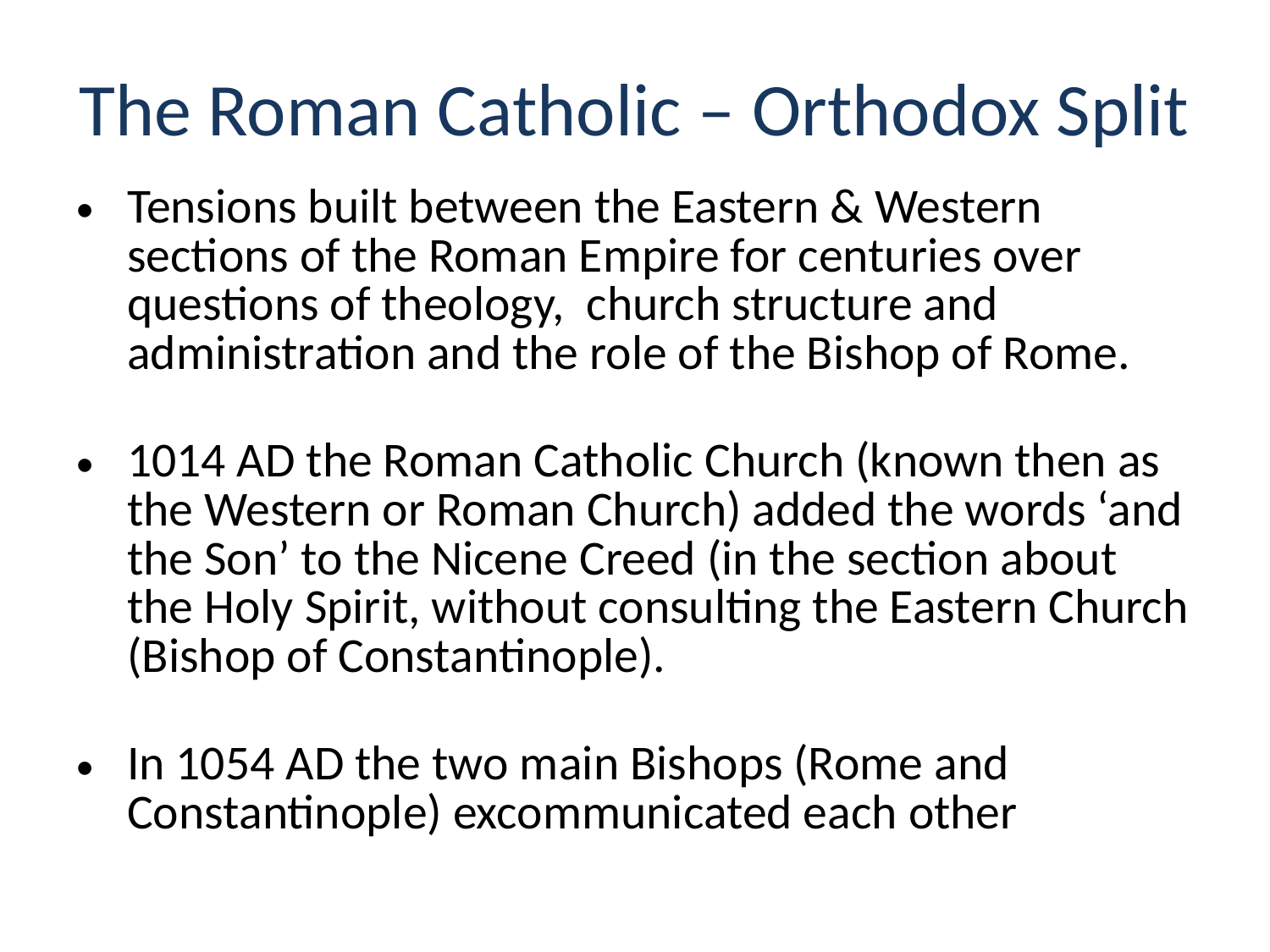

# The Roman Catholic – Orthodox Split
Tensions built between the Eastern & Western sections of the Roman Empire for centuries over questions of theology,  church structure and administration and the role of the Bishop of Rome.
1014 AD the Roman Catholic Church (known then as the Western or Roman Church) added the words ‘and the Son’ to the Nicene Creed (in the section about the Holy Spirit, without consulting the Eastern Church (Bishop of Constantinople).
In 1054 AD the two main Bishops (Rome and Constantinople) excommunicated each other